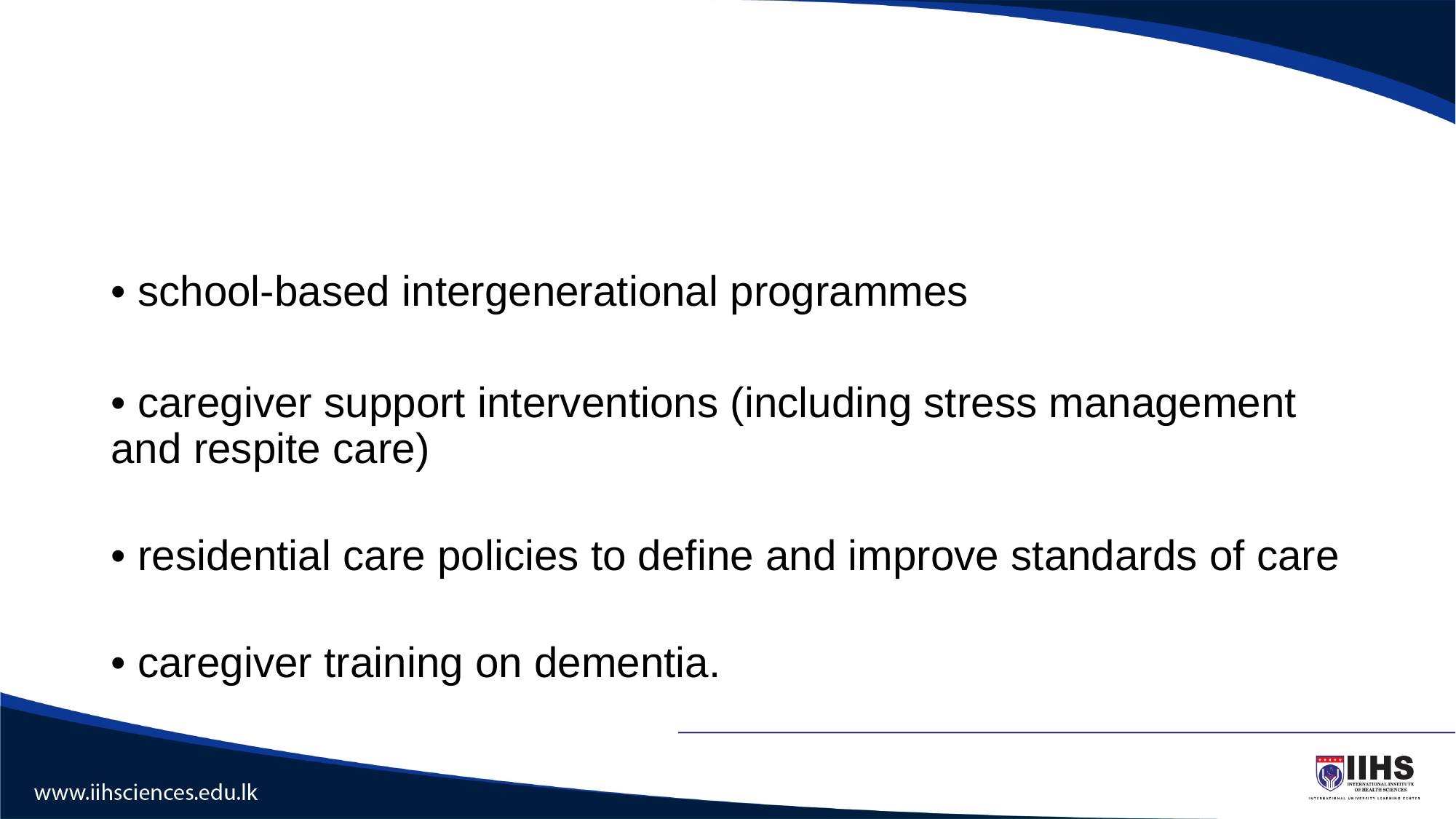

#
• school-based intergenerational programmes
• caregiver support interventions (including stress management and respite care)
• residential care policies to define and improve standards of care
• caregiver training on dementia.